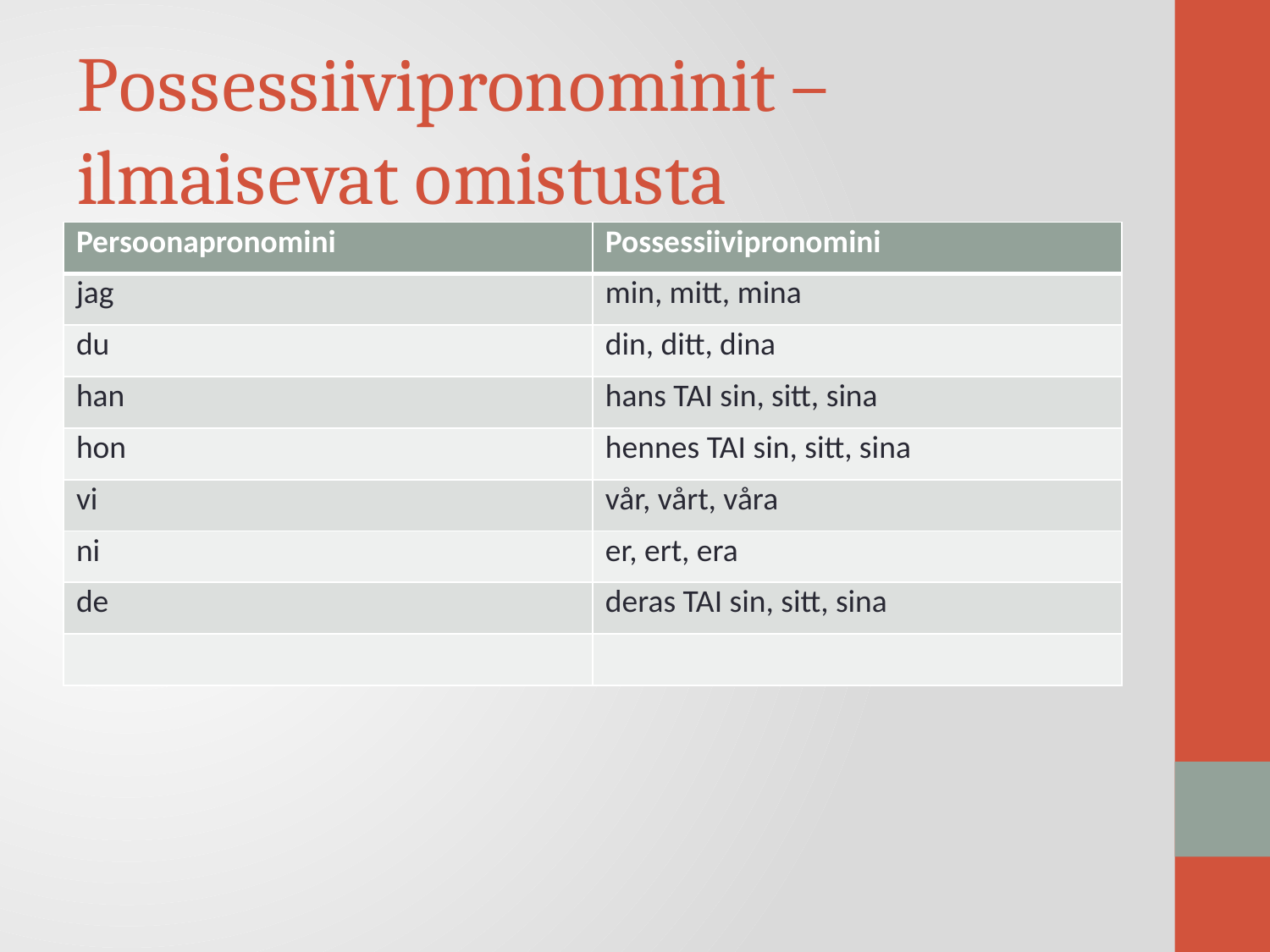

# Possessiivipronominit – ilmaisevat omistusta
| Persoonapronomini | Possessiivipronomini |
| --- | --- |
| jag | min, mitt, mina |
| du | din, ditt, dina |
| han | hans TAI sin, sitt, sina |
| hon | hennes TAI sin, sitt, sina |
| vi | vår, vårt, våra |
| ni | er, ert, era |
| de | deras TAI sin, sitt, sina |
|  |  |